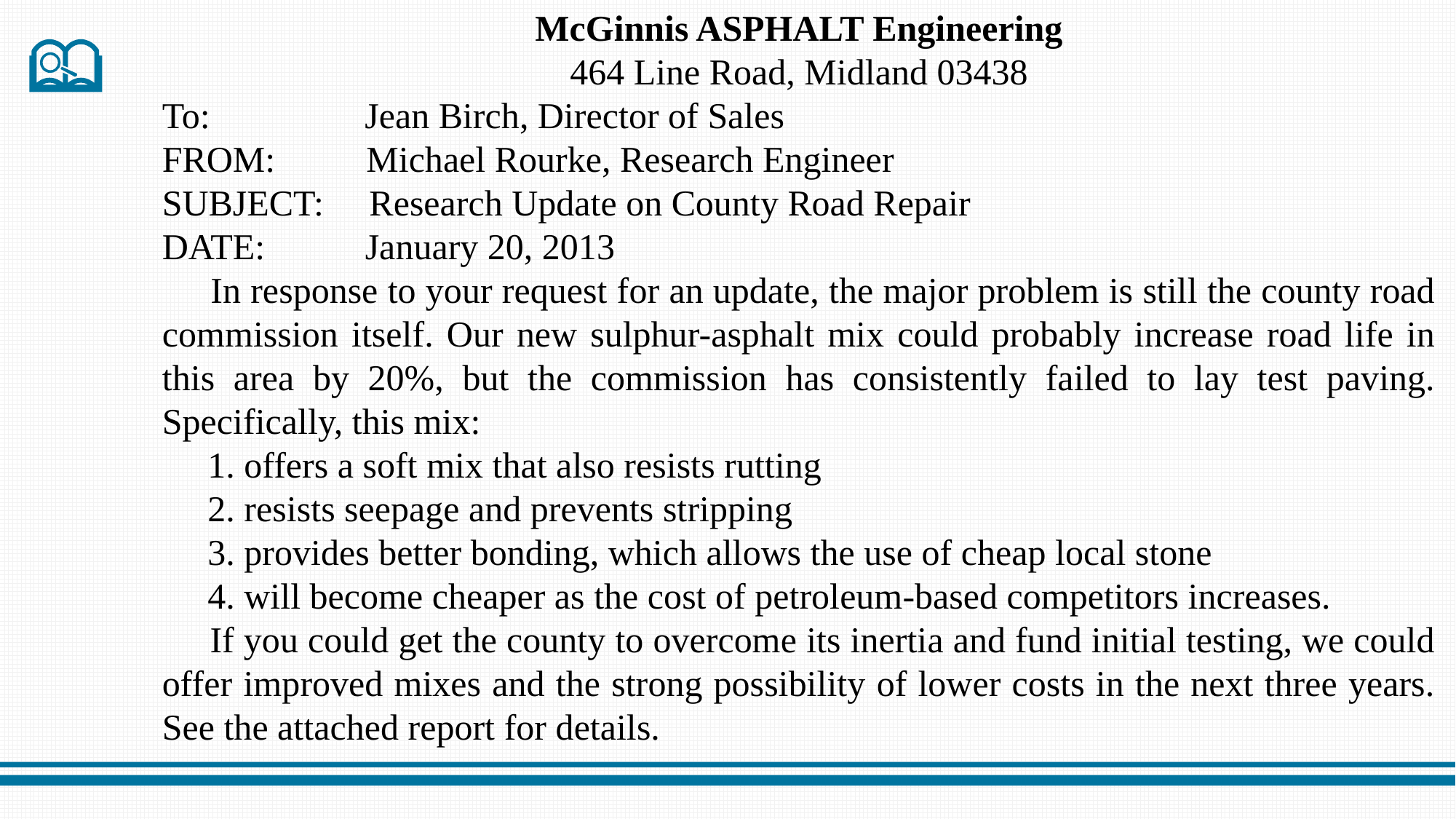

McGinnis ASPHALT Engineering
464 Line Road, Midland 03438
To:                 Jean Birch, Director of Sales
FROM:          Michael Rourke, Research Engineer
SUBJECT:     Research Update on County Road Repair
DATE:           January 20, 2013
     In response to your request for an update, the major problem is still the county road commission itself. Our new sulphur-asphalt mix could probably increase road life in this area by 20%, but the commission has consistently failed to lay test paving. Specifically, this mix:
     1. offers a soft mix that also resists rutting
     2. resists seepage and prevents stripping
     3. provides better bonding, which allows the use of cheap local stone
     4. will become cheaper as the cost of petroleum-based competitors increases.
     If you could get the county to overcome its inertia and fund initial testing, we could offer improved mixes and the strong possibility of lower costs in the next three years. See the attached report for details.